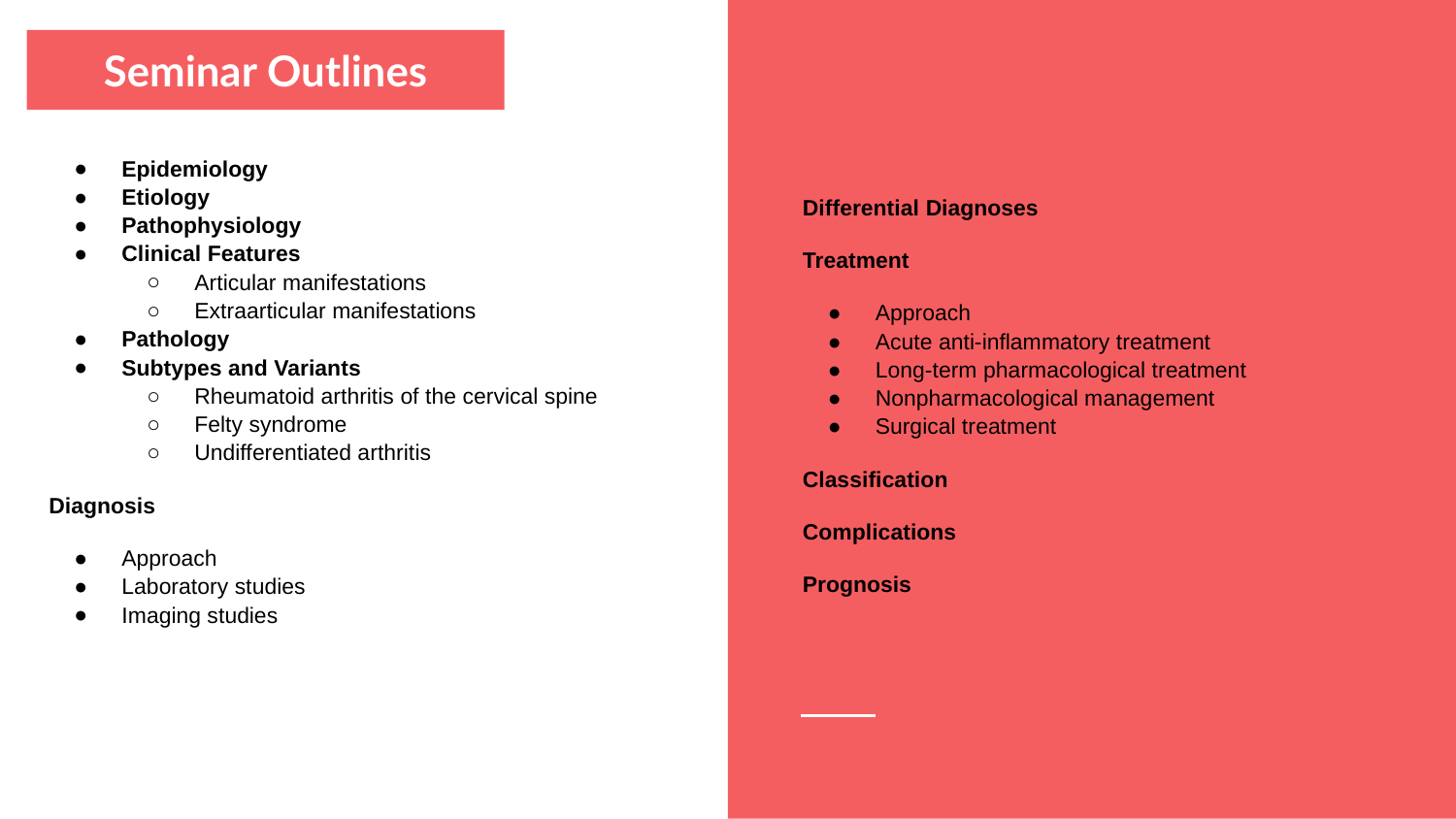

Seminar Outlines

Differential Diagnoses
Treatment
Approach
Acute anti-inflammatory treatment
Long-term pharmacological treatment
Nonpharmacological management
Surgical treatment
Classification
Complications
Prognosis

Epidemiology
Etiology
Pathophysiology
Clinical Features
Articular manifestations
Extraarticular manifestations
Pathology
Subtypes and Variants
Rheumatoid arthritis of the cervical spine
Felty syndrome
Undifferentiated arthritis
Diagnosis
Approach
Laboratory studies
Imaging studies